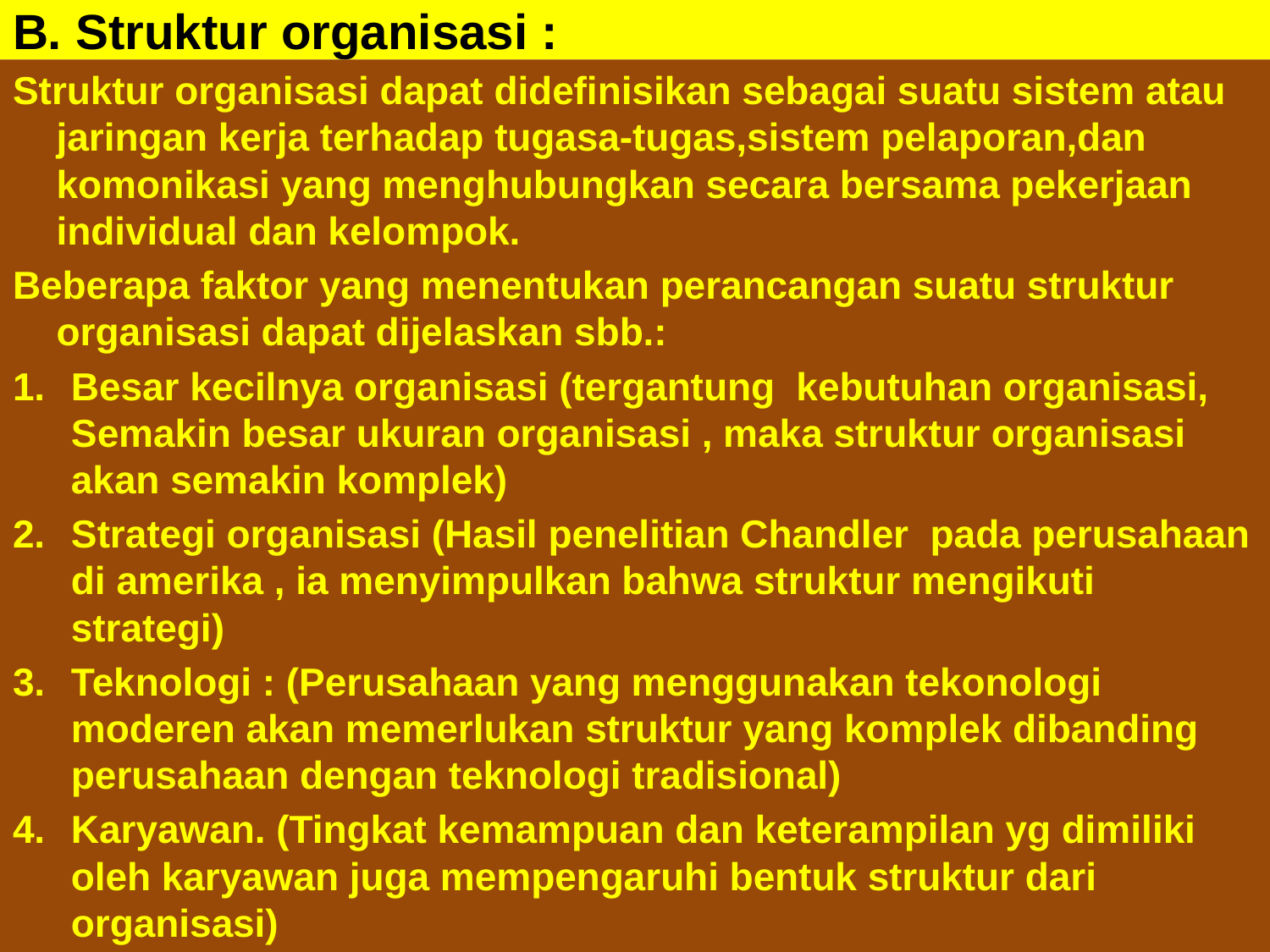

# B. Struktur organisasi :
Struktur organisasi dapat didefinisikan sebagai suatu sistem atau jaringan kerja terhadap tugasa-tugas,sistem pelaporan,dan komonikasi yang menghubungkan secara bersama pekerjaan individual dan kelompok.
Beberapa faktor yang menentukan perancangan suatu struktur organisasi dapat dijelaskan sbb.:
Besar kecilnya organisasi (tergantung  kebutuhan organisasi, Semakin besar ukuran organisasi , maka struktur organisasi akan semakin komplek)
Strategi organisasi (Hasil penelitian Chandler  pada perusahaan di amerika , ia menyimpulkan bahwa struktur mengikuti strategi)
Teknologi : (Perusahaan yang menggunakan tekonologi moderen akan memerlukan struktur yang komplek dibanding perusahaan dengan teknologi tradisional)
Karyawan. (Tingkat kemampuan dan keterampilan yg dimiliki oleh karyawan juga mempengaruhi bentuk struktur dari organisasi)